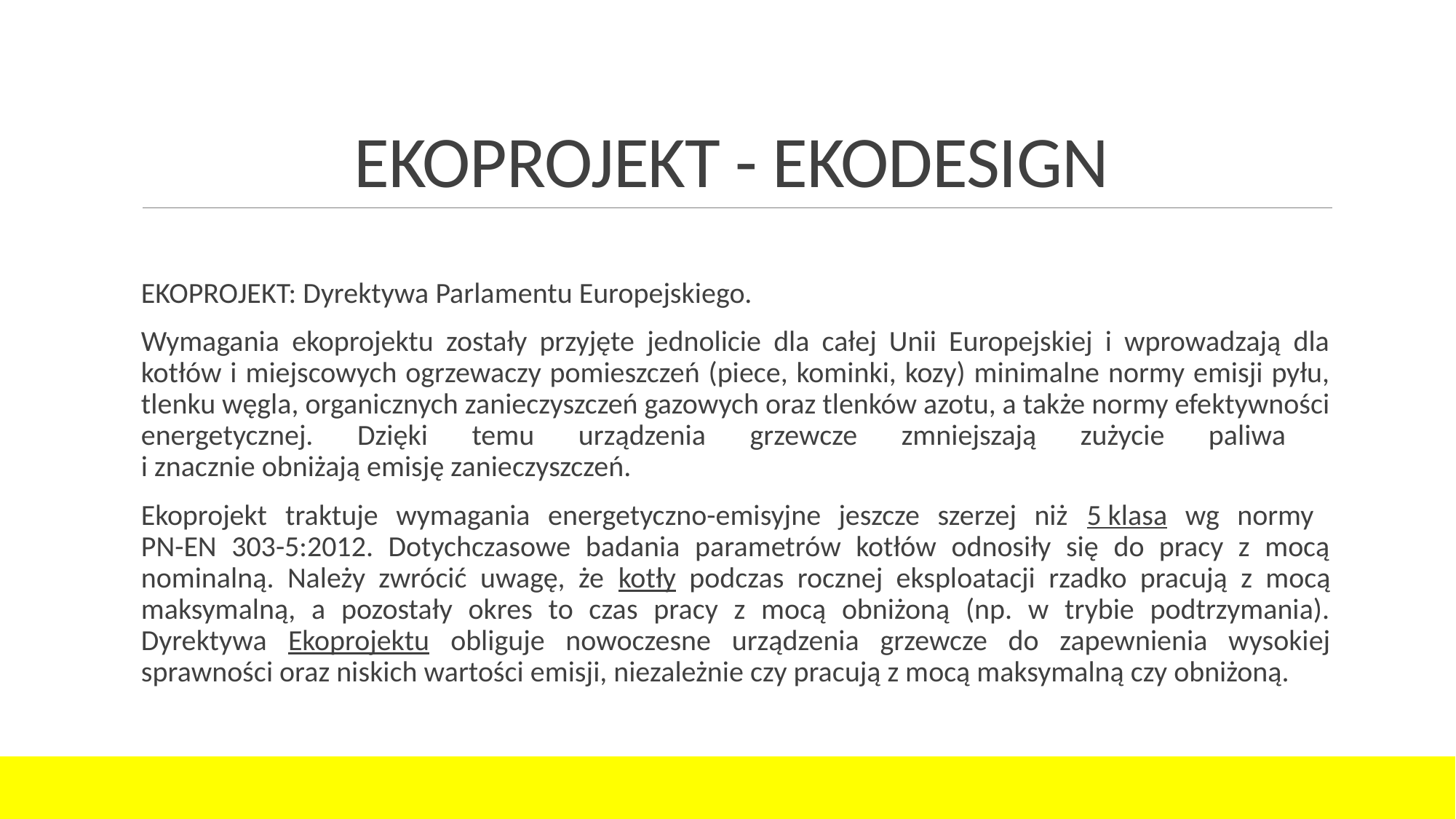

# EKOPROJEKT - EKODESIGN

EKOPROJEKT: Dyrektywa Parlamentu Europejskiego.
Wymagania ekoprojektu zostały przyjęte jednolicie dla całej Unii Europejskiej i wprowadzają dla kotłów i miejscowych ogrzewaczy pomieszczeń (piece, kominki, kozy) minimalne normy emisji pyłu, tlenku węgla, organicznych zanieczyszczeń gazowych oraz tlenków azotu, a także normy efektywności energetycznej. Dzięki temu urządzenia grzewcze zmniejszają zużycie paliwa
i znacznie obniżają emisję zanieczyszczeń.
Ekoprojekt traktuje wymagania energetyczno-emisyjne jeszcze szerzej niż 5 klasa wg normy
PN-EN 303-5:2012. Dotychczasowe badania parametrów kotłów odnosiły się do pracy z mocą nominalną. Należy zwrócić uwagę, że kotły podczas rocznej eksploatacji rzadko pracują z mocą maksymalną, a pozostały okres to czas pracy z mocą obniżoną (np. w trybie podtrzymania). Dyrektywa Ekoprojektu obliguje nowoczesne urządzenia grzewcze do zapewnienia wysokiej sprawności oraz niskich wartości emisji, niezależnie czy pracują z mocą maksymalną czy obniżoną.